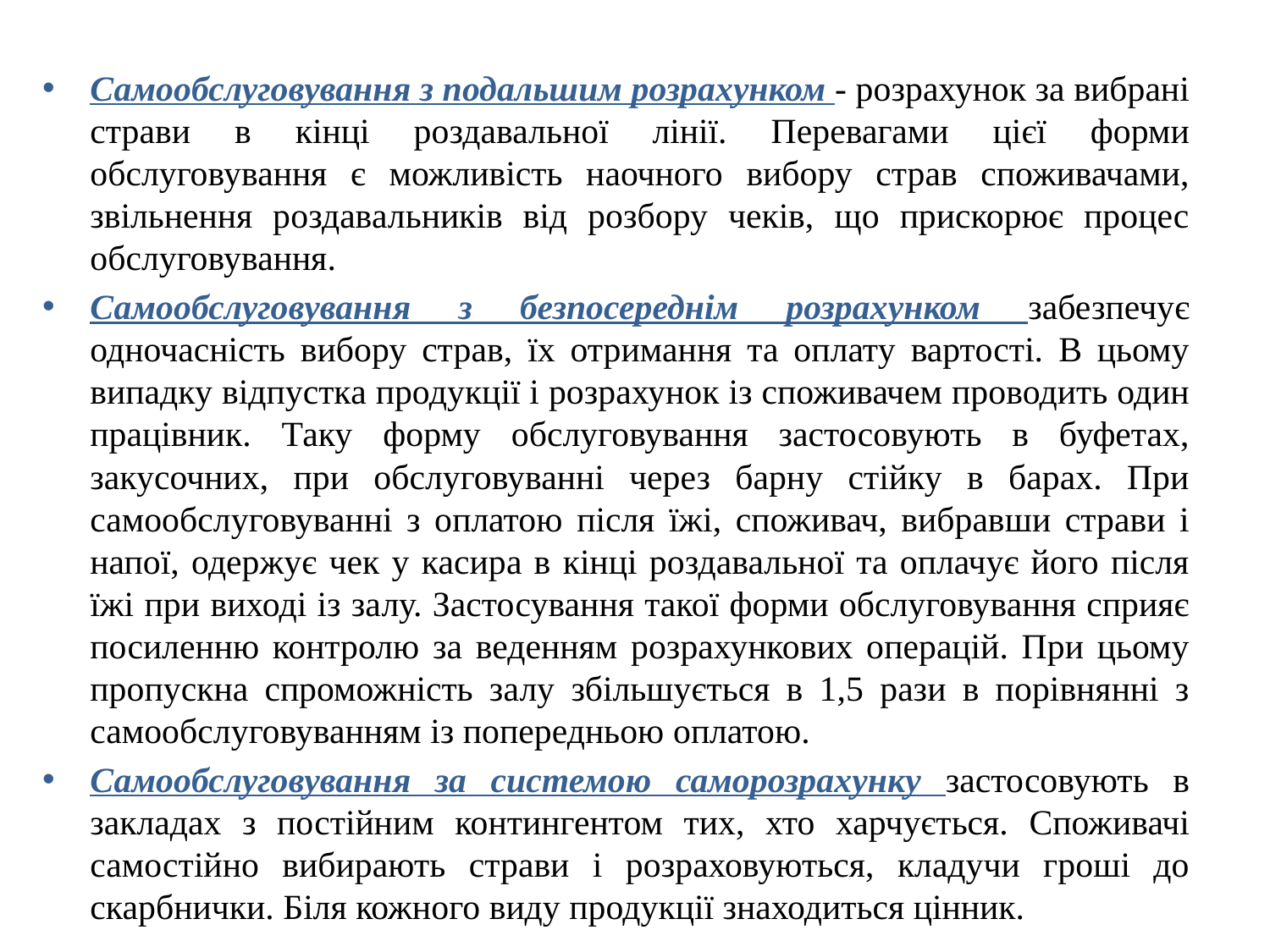

Самообслуговування з подальшим розрахунком - розрахунок за вибрані страви в кінці роздавальної лінії. Перевагами цієї форми обслуговування є можливість наочного вибору страв споживачами, звільнення роздавальників від розбору чеків, що прискорює процес обслуговування.
Самообслуговування з безпосереднім розрахунком забезпечує одночасність вибору страв, їх отримання та оплату вартості. В цьому випадку відпустка продукції і розрахунок із споживачем проводить один працівник. Таку форму обслуговування застосовують в буфетах, закусочних, при обслуговуванні через барну стійку в барах. При самообслуговуванні з оплатою після їжі, споживач, вибравши страви і напої, одержує чек у касира в кінці роздавальної та оплачує його після їжі при виході із залу. Застосування такої форми обслуговування сприяє посиленню контролю за веденням розрахункових операцій. При цьому пропускна спроможність залу збільшується в 1,5 рази в порівнянні з самообслуговуванням із попередньою оплатою.
Самообслуговування за системою саморозрахунку застосовують в закладах з постійним контингентом тих, хто харчується. Споживачі самостійно вибирають страви і розраховуються, кладучи гроші до скарбнички. Біля кожного виду продукції знаходиться цінник.